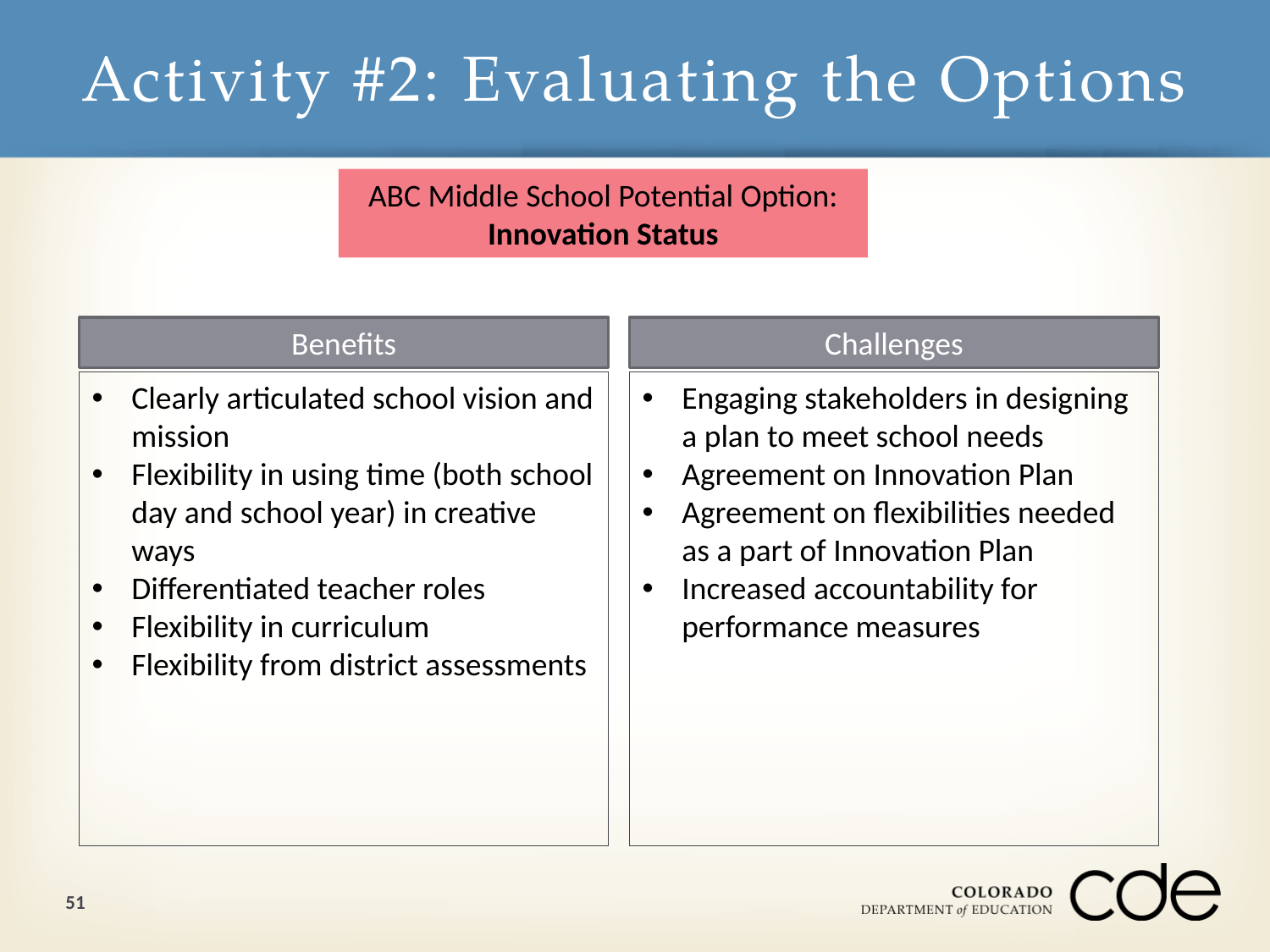

# Activity #2: Evaluating the Options
ABC Middle School Potential Option:
Innovation Status
Benefits
Challenges
Clearly articulated school vision and mission
Flexibility in using time (both school day and school year) in creative ways
Differentiated teacher roles
Flexibility in curriculum
Flexibility from district assessments
Engaging stakeholders in designing a plan to meet school needs
Agreement on Innovation Plan
Agreement on flexibilities needed  as a part of Innovation Plan
Increased accountability for performance measures
51